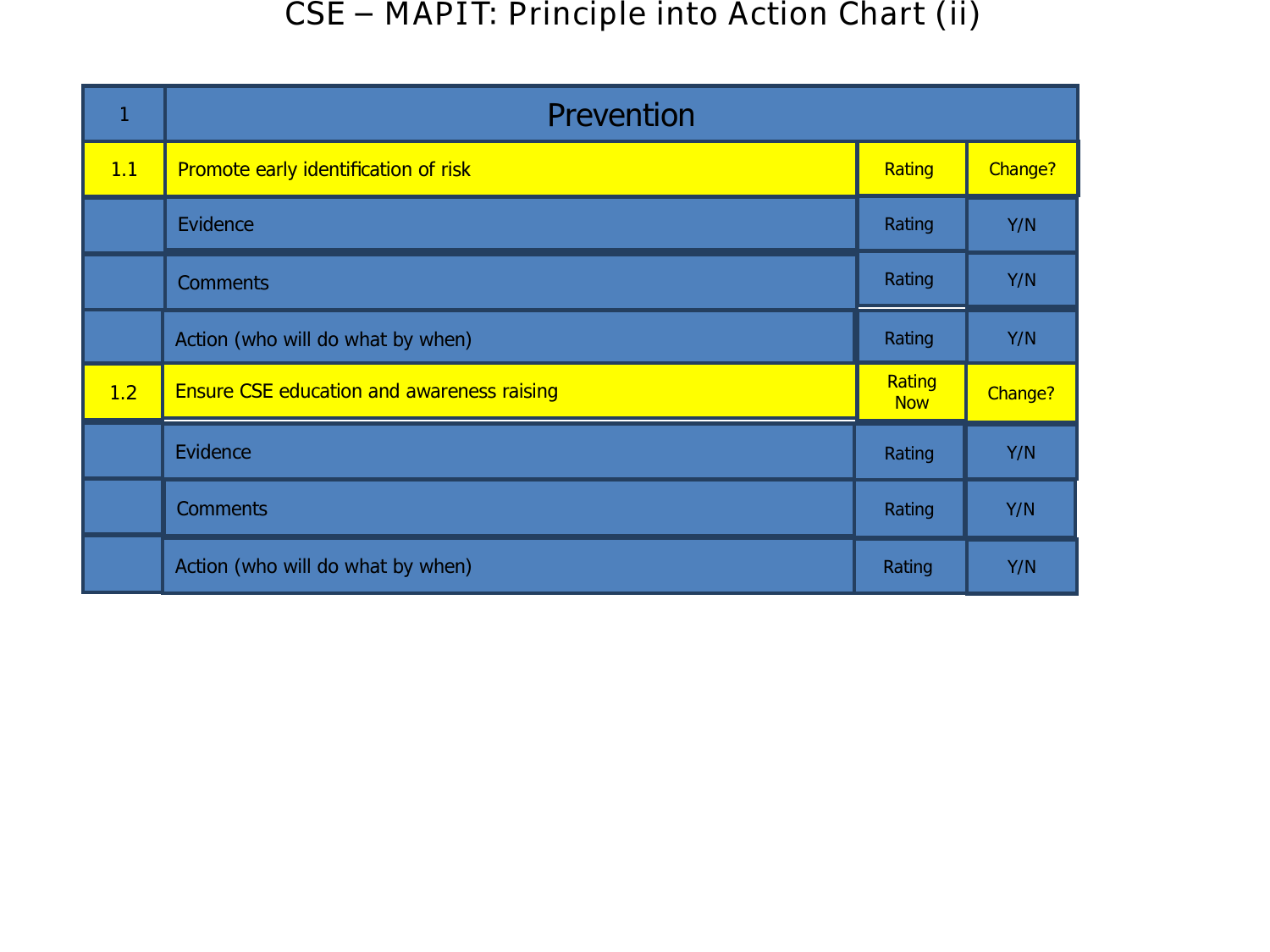

CSE – MAPIT: Principle into Action Chart (ii)

1
Prevention

1.1
Promote early identification of risk
Rating
Change?
Rating
Evidence

Y/N
Rating
Y/N

Comments

Action (who will do what by when)
Rating
Y/N
Ensure CSE education and awareness raising
Rating Now
Change?
1.2

Evidence
Rating
Y/N

Rating
Y/N
Comments

Action (who will do what by when)
Rating
Y/N